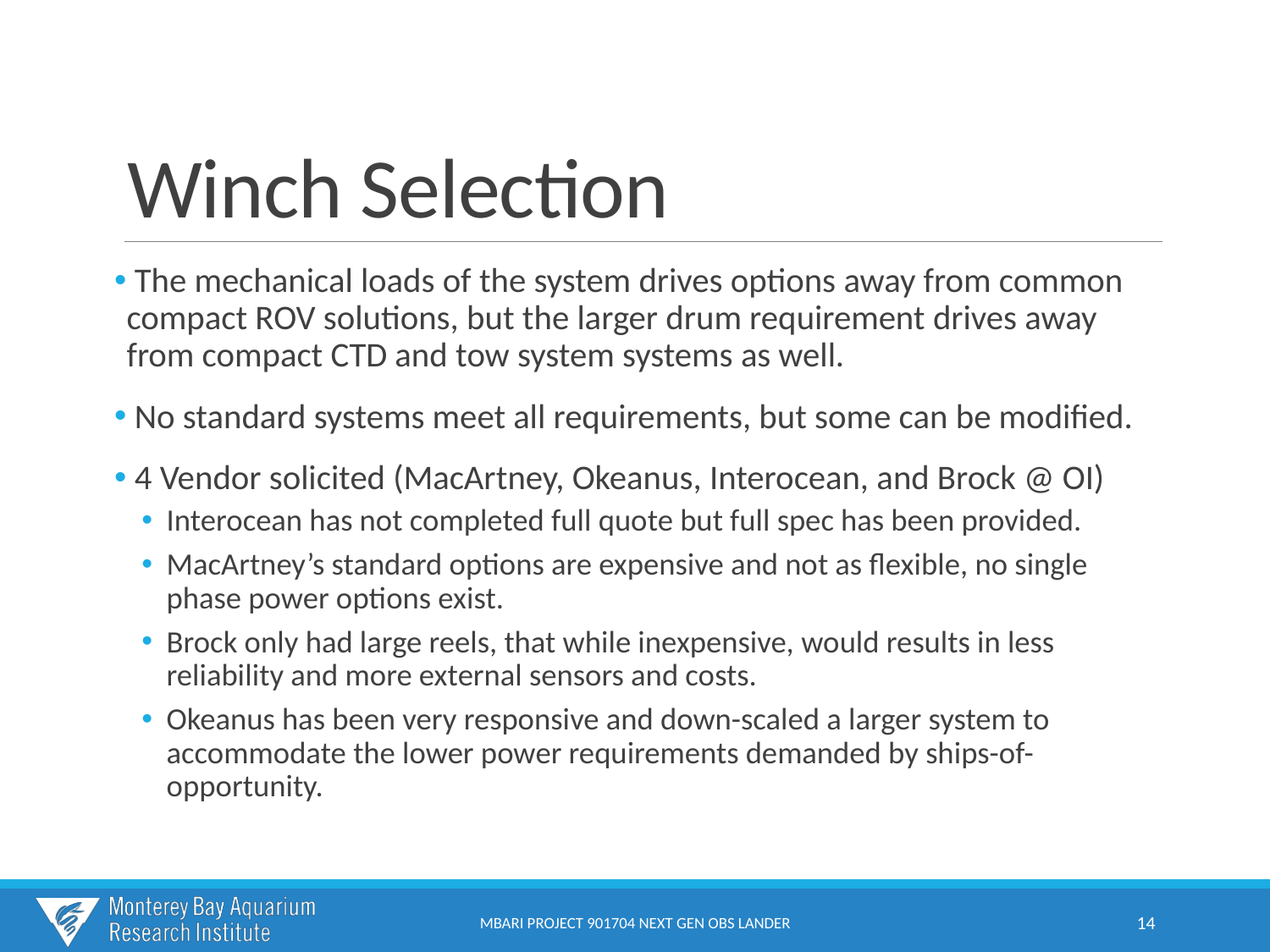

# Winch Selection
 The mechanical loads of the system drives options away from common compact ROV solutions, but the larger drum requirement drives away from compact CTD and tow system systems as well.
 No standard systems meet all requirements, but some can be modified.
 4 Vendor solicited (MacArtney, Okeanus, Interocean, and Brock @ OI)
Interocean has not completed full quote but full spec has been provided.
MacArtney’s standard options are expensive and not as flexible, no single phase power options exist.
Brock only had large reels, that while inexpensive, would results in less reliability and more external sensors and costs.
Okeanus has been very responsive and down-scaled a larger system to accommodate the lower power requirements demanded by ships-of-opportunity.
MBARI PROJECT 901704 NEXT GEN OBS LANDER
14